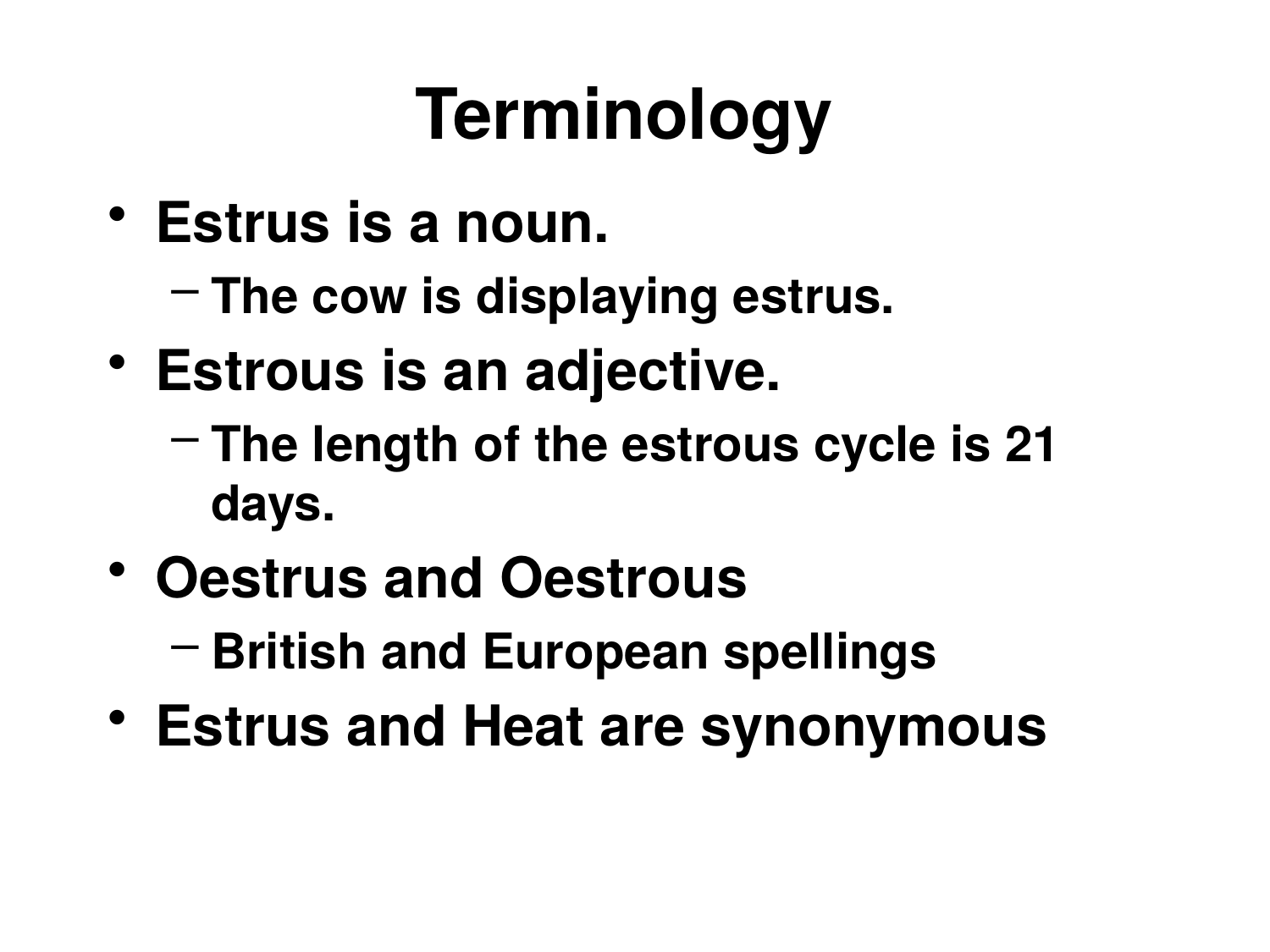

# Terminology
Estrus is a noun.
The cow is displaying estrus.
Estrous is an adjective.
The length of the estrous cycle is 21 days.
Oestrus and Oestrous
British and European spellings
Estrus and Heat are synonymous